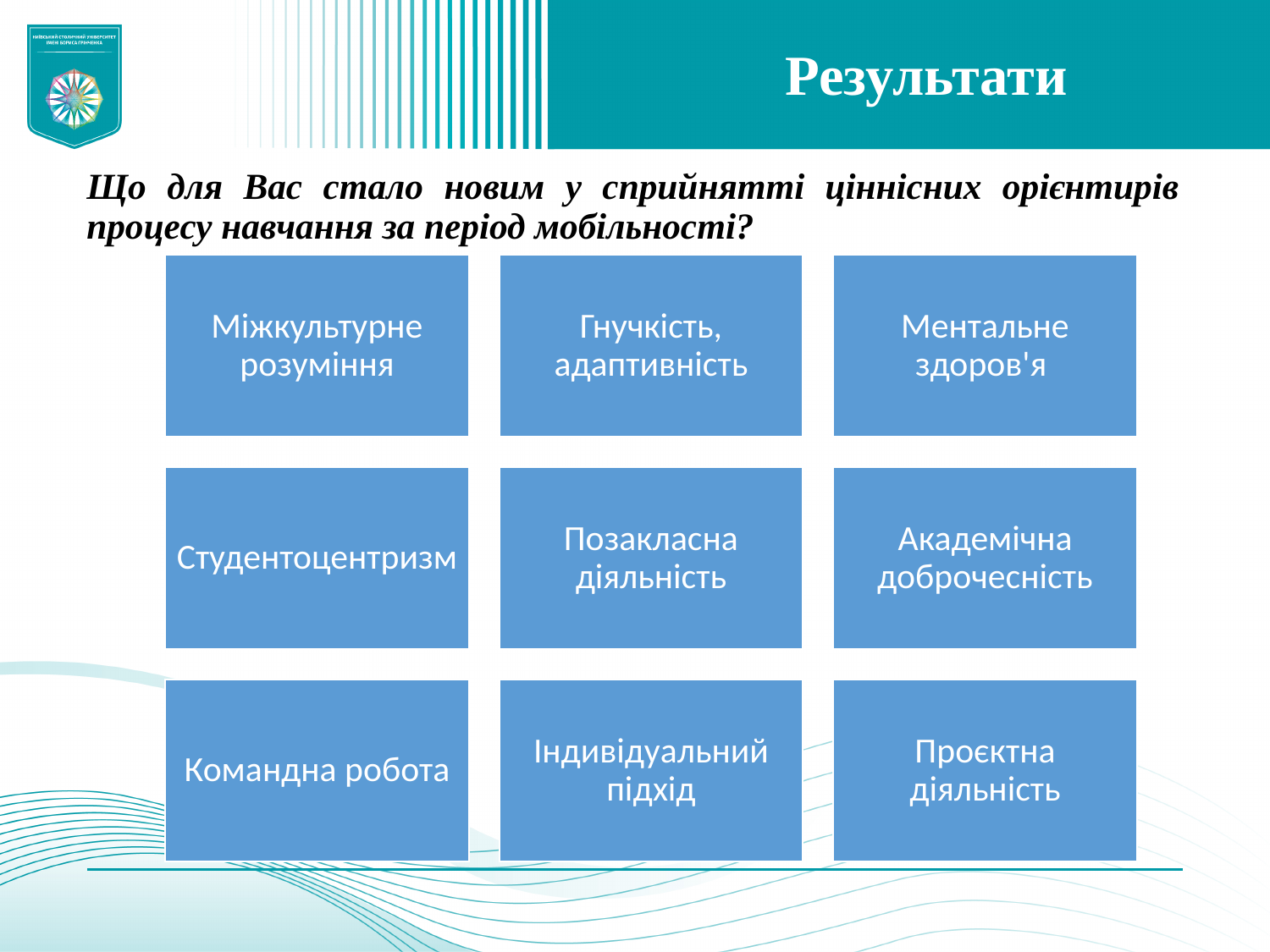

# Результати
Що для Вас стало новим у сприйнятті ціннісних орієнтирів процесу навчання за період мобільності?

Міжкультурне розуміння
Гнучкість, адаптивність
Ментальне здоров'я
Студентоцентризм
Позакласна діяльність
Академічна доброчесність
Командна робота
Індивідуальний підхід
Проєктна діяльність